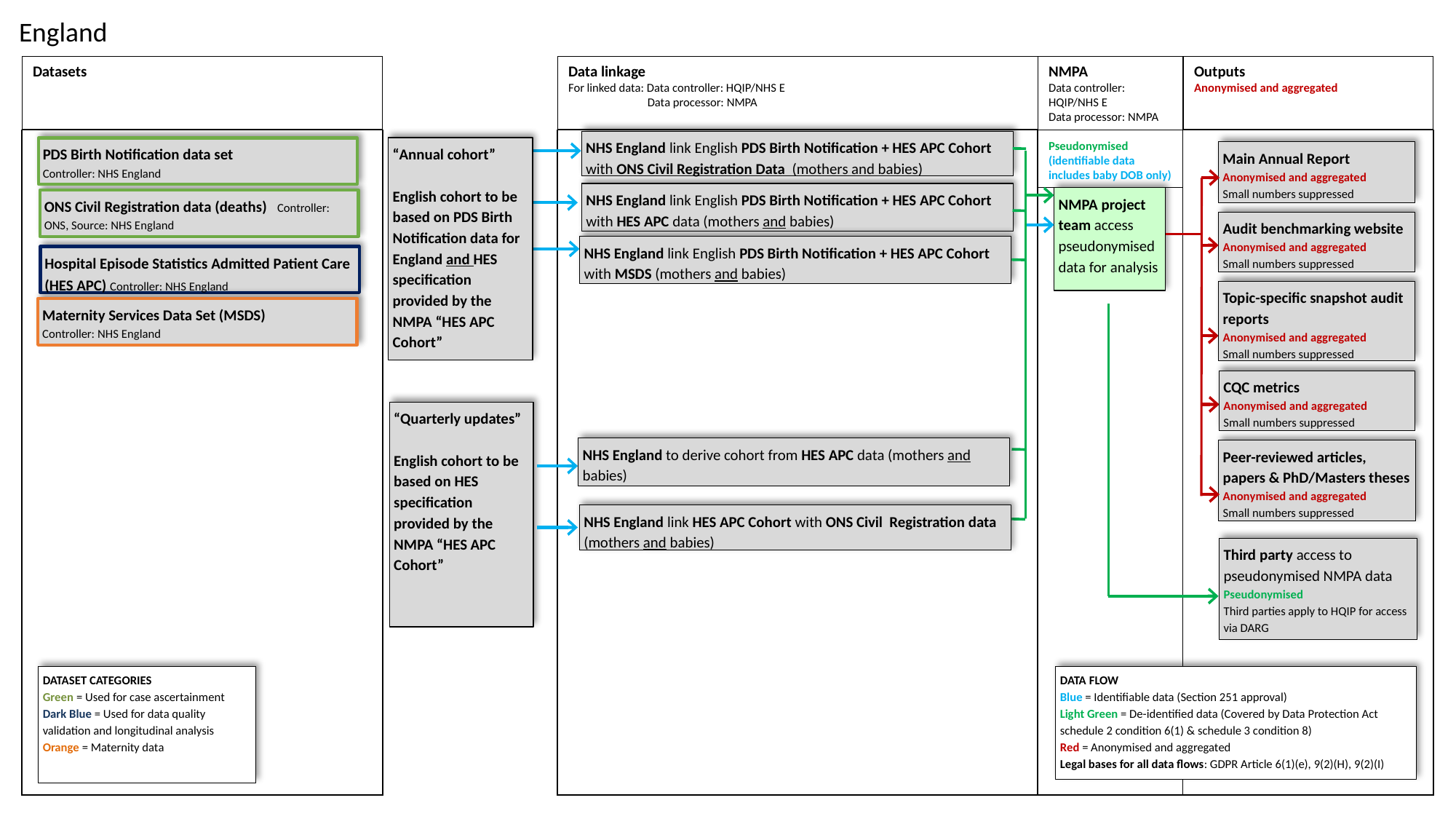

England
Data linkage
For linked data: Data controller: HQIP/NHS E
                             Data processor: NMPA

Datasets

NMPA
Data controller: HQIP/NHS E
Data processor: NMPA

Pseudonymised
(identifiable data includes baby DOB only)
Outputs
Anonymised and aggregated

NHS England link English PDS Birth Notification + HES APC Cohort with ONS Civil Registration Data  (mothers and babies)
“Annual cohort”

English cohort to be based on PDS Birth Notification data for England and HES specification provided by the NMPA “HES APC Cohort”

PDS Birth Notification data set
Controller: NHS England

Main Annual Report
Anonymised and aggregated
Small numbers suppressed
NHS England link English PDS Birth Notification + HES APC Cohort with HES APC data (mothers and babies)
NMPA project team access pseudonymised data for analysis
ONS Civil Registration data (deaths)   Controller: ONS, Source: NHS England

Audit benchmarking website
Anonymised and aggregated
Small numbers suppressed
NHS England link English PDS Birth Notification + HES APC Cohort with MSDS (mothers and babies)
Hospital Episode Statistics Admitted Patient Care (HES APC) Controller: NHS England
Topic-specific snapshot audit reports
Anonymised and aggregated
Small numbers suppressed
Maternity Services Data Set (MSDS)
Controller: NHS England

CQC metrics
Anonymised and aggregated
Small numbers suppressed
“Quarterly updates”

English cohort to be based on HES specification provided by the NMPA “HES APC Cohort”
NHS England to derive cohort from HES APC data (mothers and babies)
Peer-reviewed articles, papers & PhD/Masters theses
Anonymised and aggregated
Small numbers suppressed

NHS England link HES APC Cohort with ONS Civil  Registration data  (mothers and babies)
Third party access to pseudonymised NMPA data
Pseudonymised
Third parties apply to HQIP for access via DARG
DATASET CATEGORIES
Green = Used for case ascertainment
Dark Blue = Used for data quality validation and longitudinal analysis
Orange = Maternity data

DATA FLOW
Blue = Identifiable data (Section 251 approval)
Light Green = De-identified data (Covered by Data Protection Act schedule 2 condition 6(1) & schedule 3 condition 8)
Red = Anonymised and aggregated
Legal bases for all data flows: GDPR Article 6(1)(e), 9(2)(H), 9(2)(I)